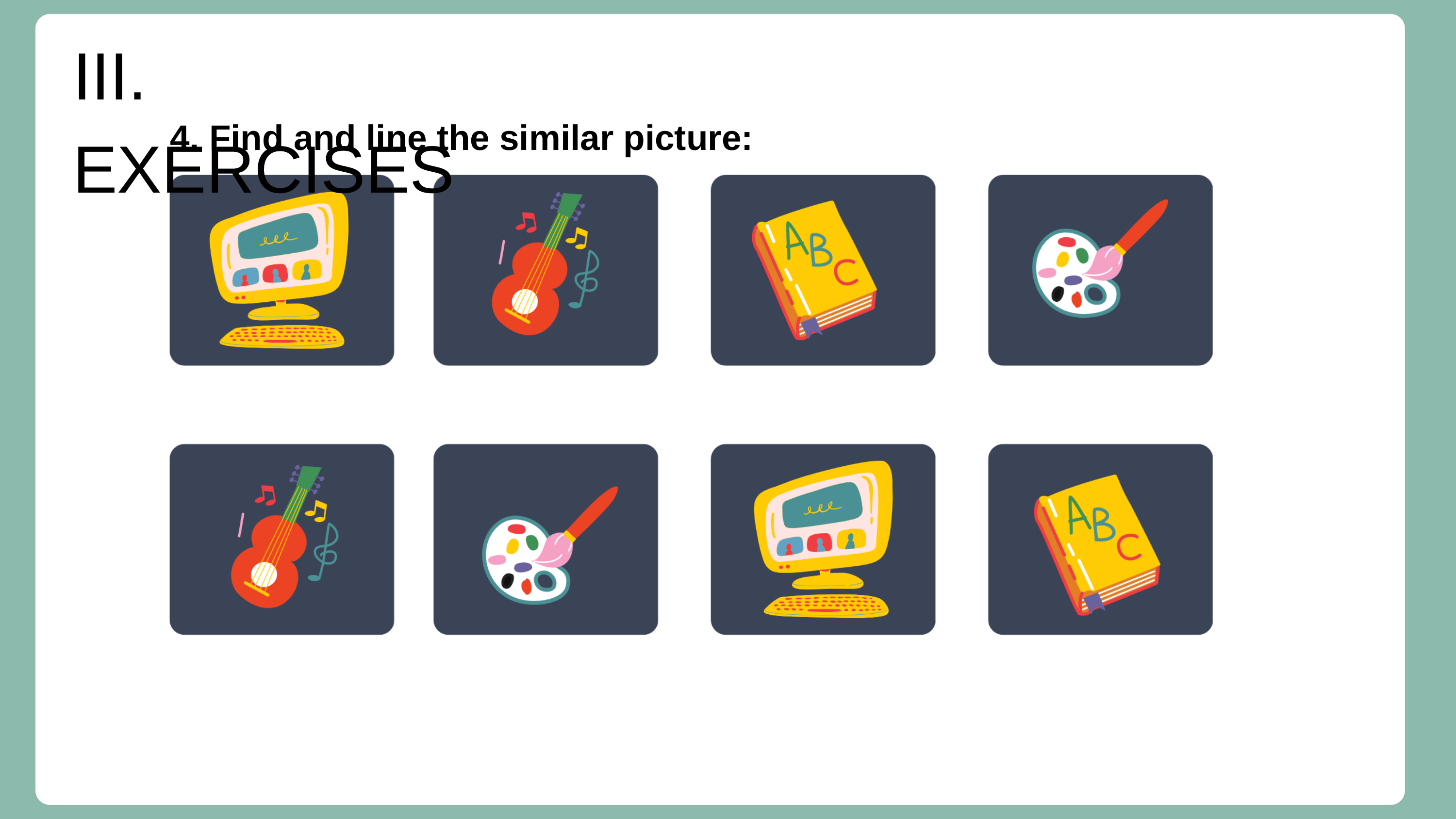

III. EXERCISES
4. Find and line the similar picture: